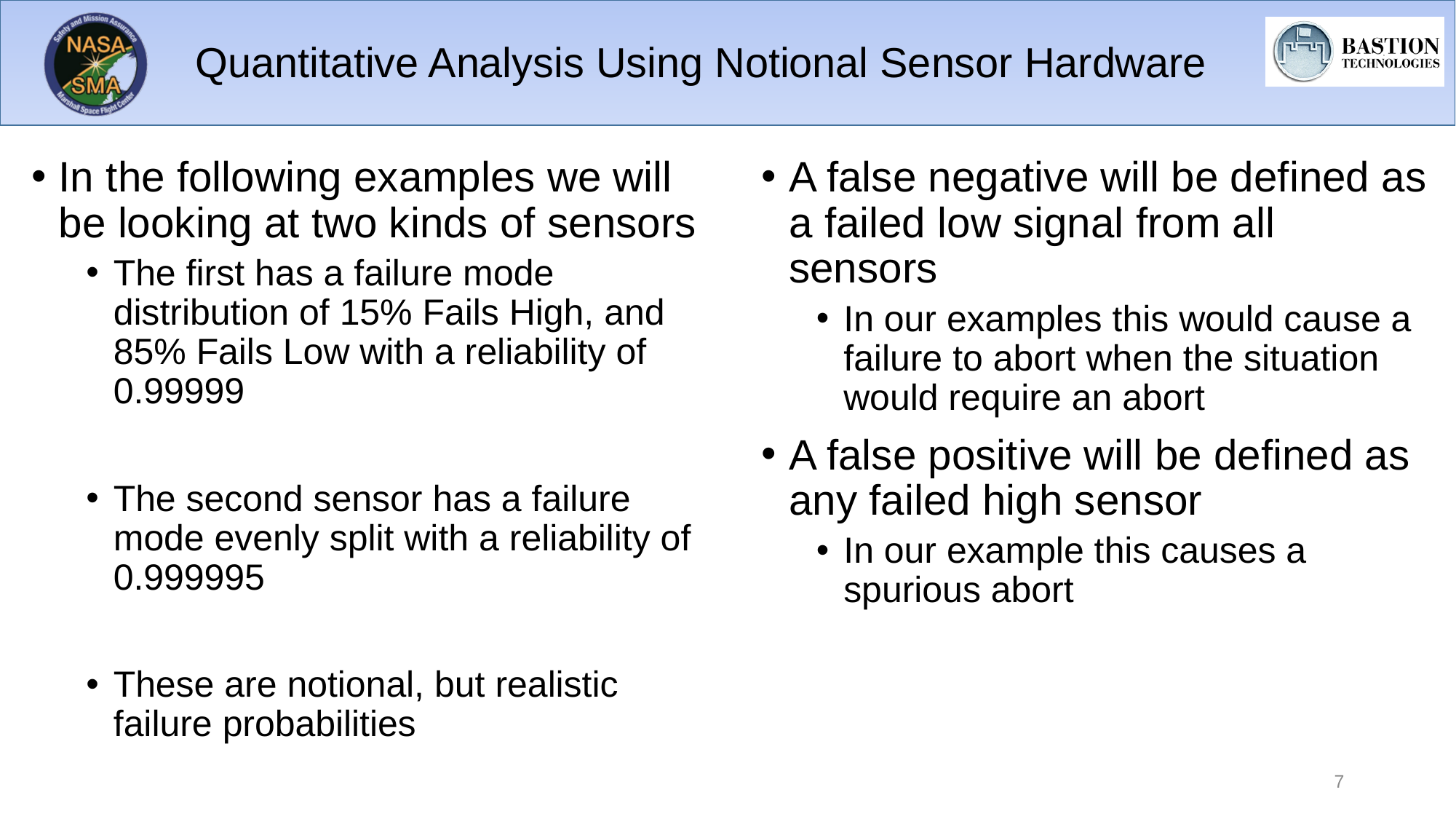

# Quantitative Analysis Using Notional Sensor Hardware
In the following examples we will be looking at two kinds of sensors
The first has a failure mode distribution of 15% Fails High, and 85% Fails Low with a reliability of 0.99999

The second sensor has a failure mode evenly split with a reliability of 0.999995

These are notional, but realistic failure probabilities
A false negative will be defined as a failed low signal from all sensors
In our examples this would cause a failure to abort when the situation would require an abort
A false positive will be defined as any failed high sensor
In our example this causes a spurious abort
7